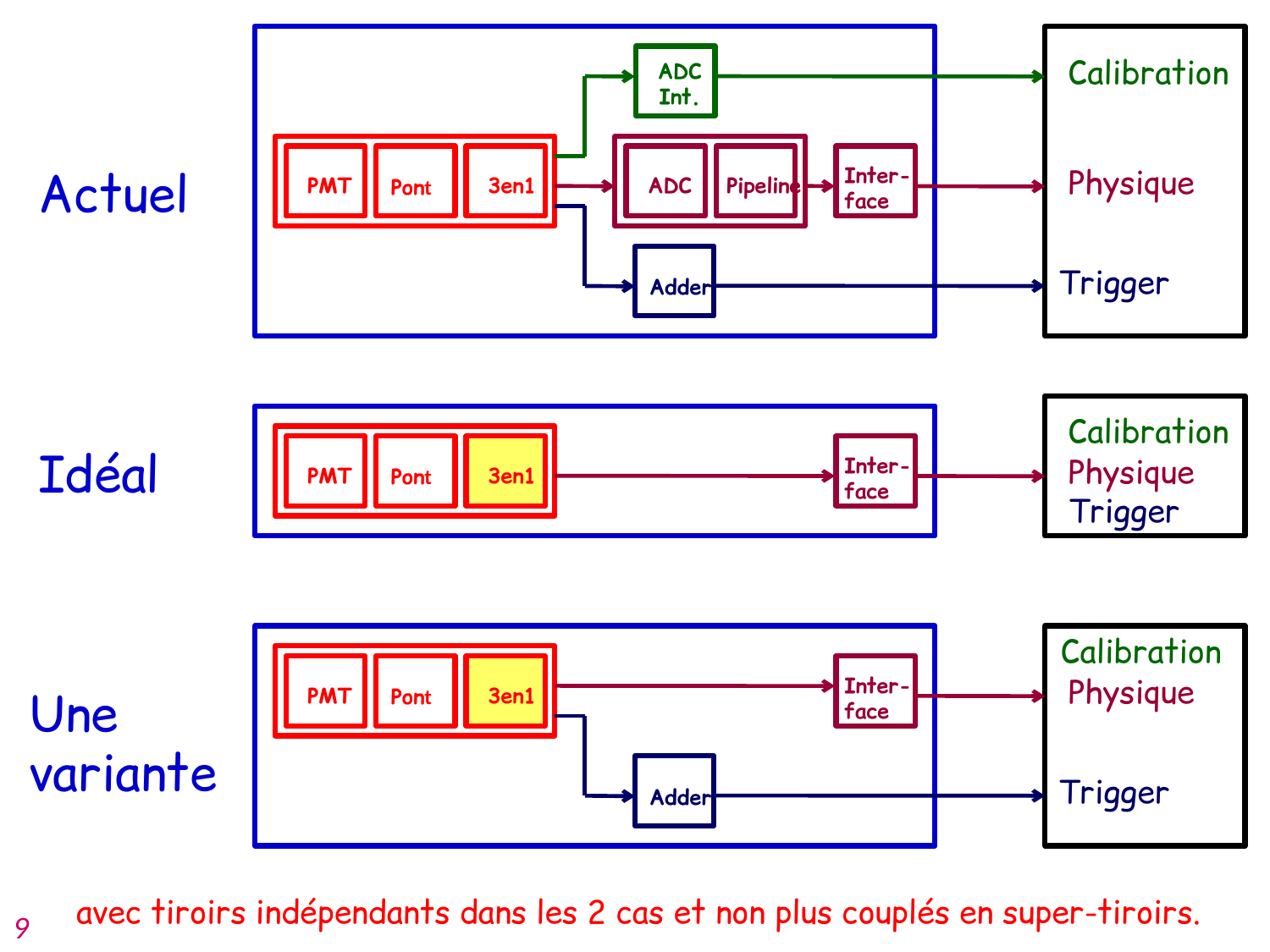

Calibration
ADC
Int.

Actuel
Inter-
face
Physique
PMT
3en1
ADC
Pipeline
Pont

Trigger
Adder

Calibration

Idéal

Inter-
face
Physique
PMT
3en1
Pont
Trigger
Calibration

Inter-
face
Physique
Une
variante
PMT
3en1
Pont

Trigger
Adder
avec tiroirs indépendants dans les 2 cas et non plus couplés en super-tiroirs.
9